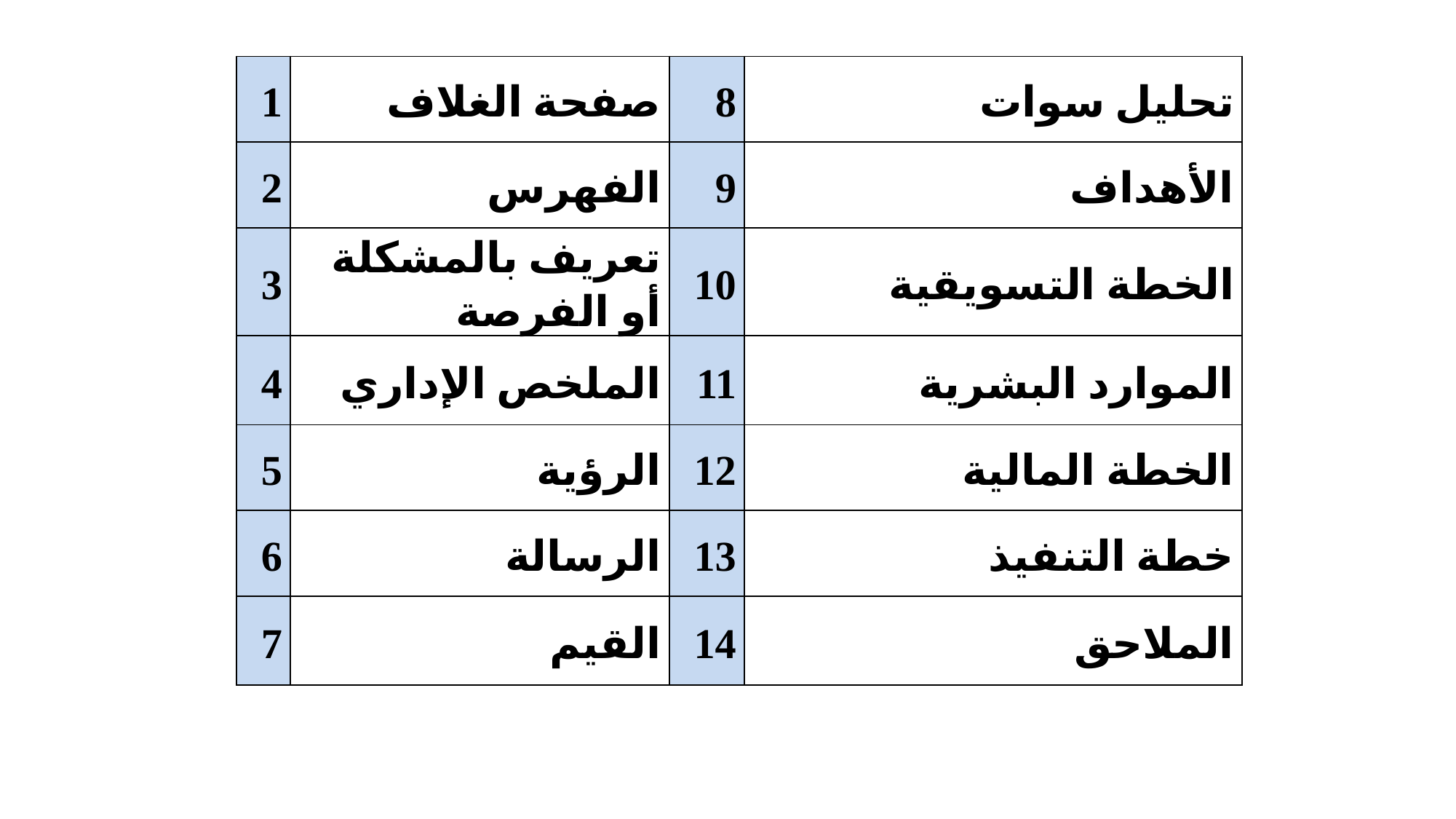

| 1 | صفحة الغلاف | 8 | تحليل سوات |
| --- | --- | --- | --- |
| 2 | الفهرس | 9 | الأهداف |
| 3 | تعريف بالمشكلة أو الفرصة | 10 | الخطة التسويقية |
| 4 | الملخص الإداري | 11 | الموارد البشرية |
| 5 | الرؤية | 12 | الخطة المالية |
| 6 | الرسالة | 13 | خطة التنفيذ |
| 7 | القيم | 14 | الملاحق |